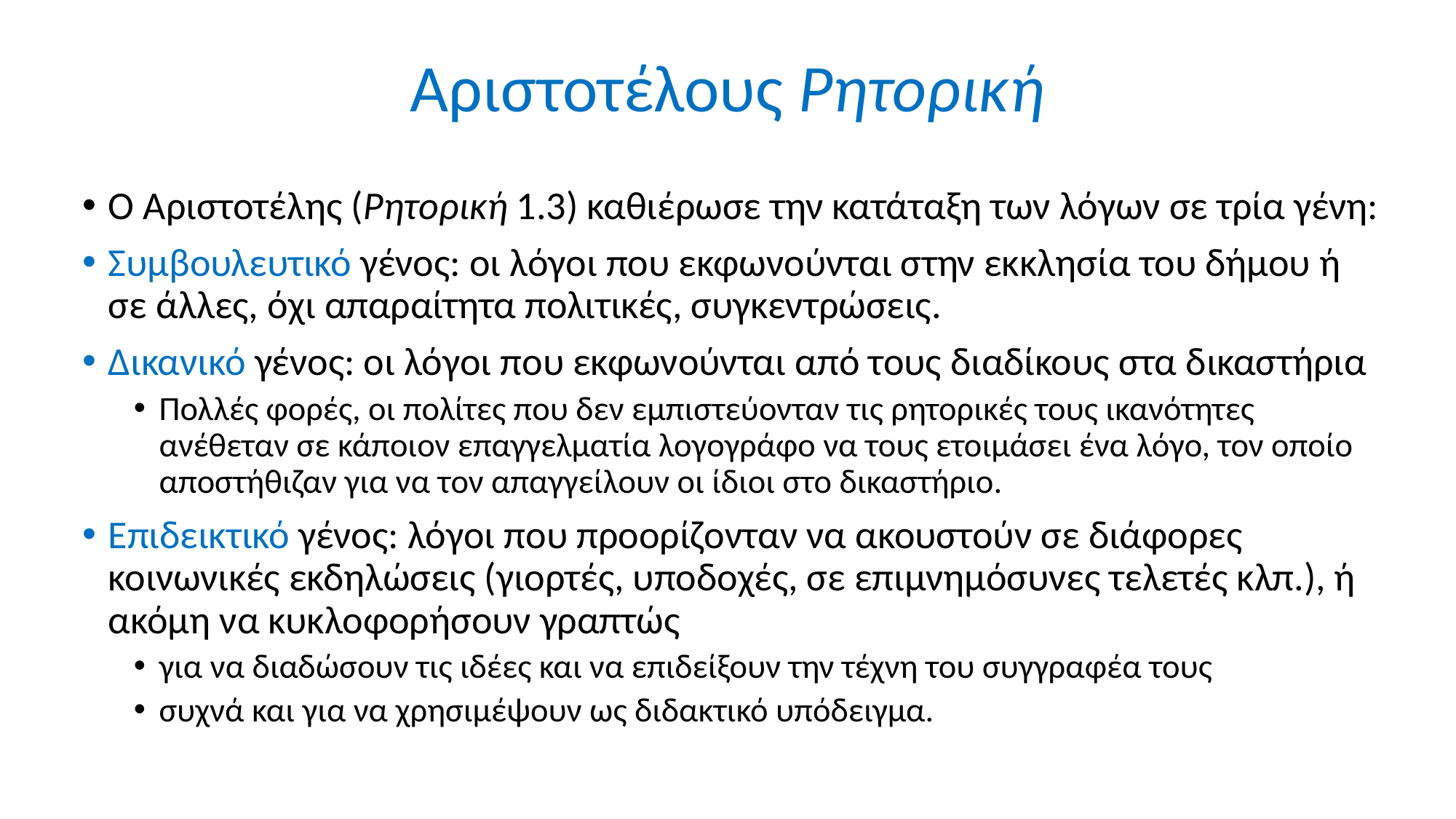

# Αριστοτέλους Ρητορική
Ο Αριστοτέλης (Ρητορική 1.3) καθιέρωσε την κατάταξη των λόγων σε τρία γένη:
Συμβουλευτικό γένος: οι λόγοι που εκφωνούνται στην εκκλησία του δήμου ή σε άλλες, όχι απαραίτητα πολιτικές, συγκεντρώσεις.
Δικανικό γένος: οι λόγοι που εκφωνούνται από τους διαδίκους στα δικαστήρια
Πολλές φορές, οι πολίτες που δεν εμπιστεύονταν τις ρητορικές τους ικανότητες ανέθεταν σε κάποιον επαγγελματία λογογράφο να τους ετοιμάσει ένα λόγο, τον οποίο αποστήθιζαν για να τον απαγγείλουν οι ίδιοι στο δικαστήριο.
Επιδεικτικό γένος: λόγοι που προορίζονταν να ακουστούν σε διάφορες κοινωνικές εκδηλώσεις (γιορτές, υποδοχές, σε επιμνημόσυνες τελετές κλπ.), ή ακόμη να κυκλοφορήσουν γραπτώς
για να διαδώσουν τις ιδέες και να επιδείξουν την τέχνη του συγγραφέα τους
συχνά και για να χρησιμέψουν ως διδακτικό υπόδειγμα.